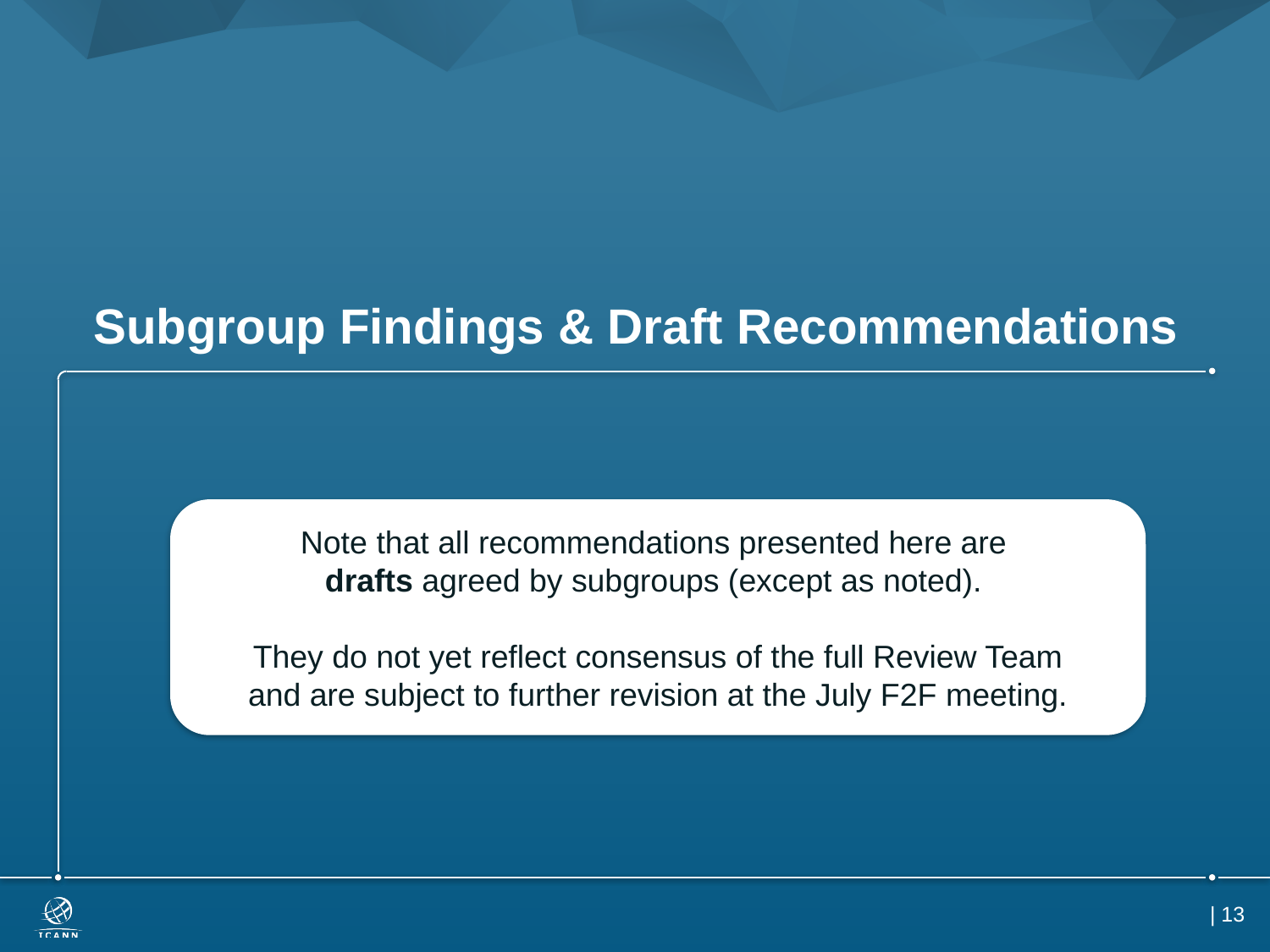

# Subgroup Findings & Draft Recommendations
Note that all recommendations presented here are
drafts agreed by subgroups (except as noted).
They do not yet reflect consensus of the full Review Team
and are subject to further revision at the July F2F meeting.